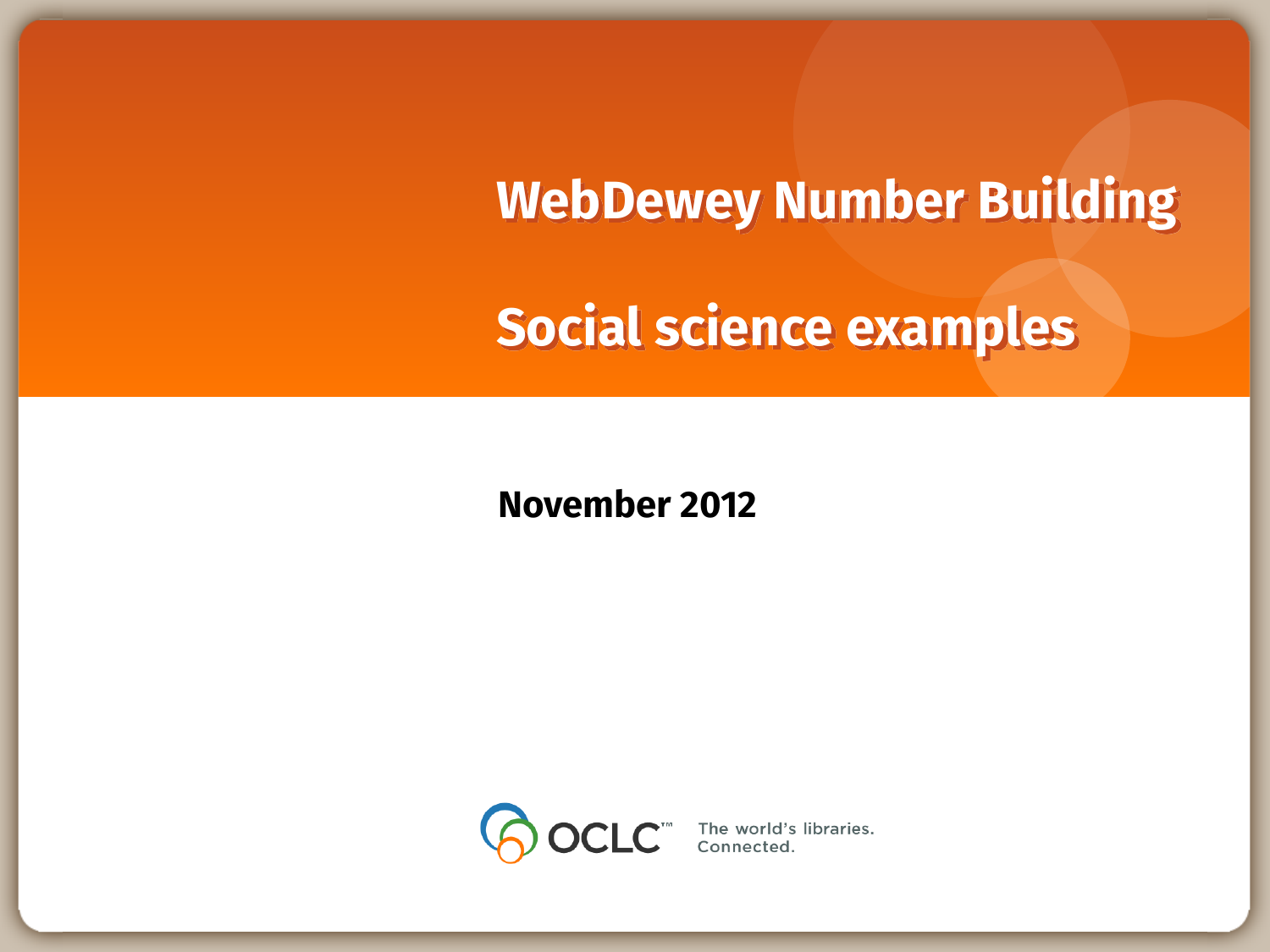

# WebDewey Number Building Social science examples
November 2012